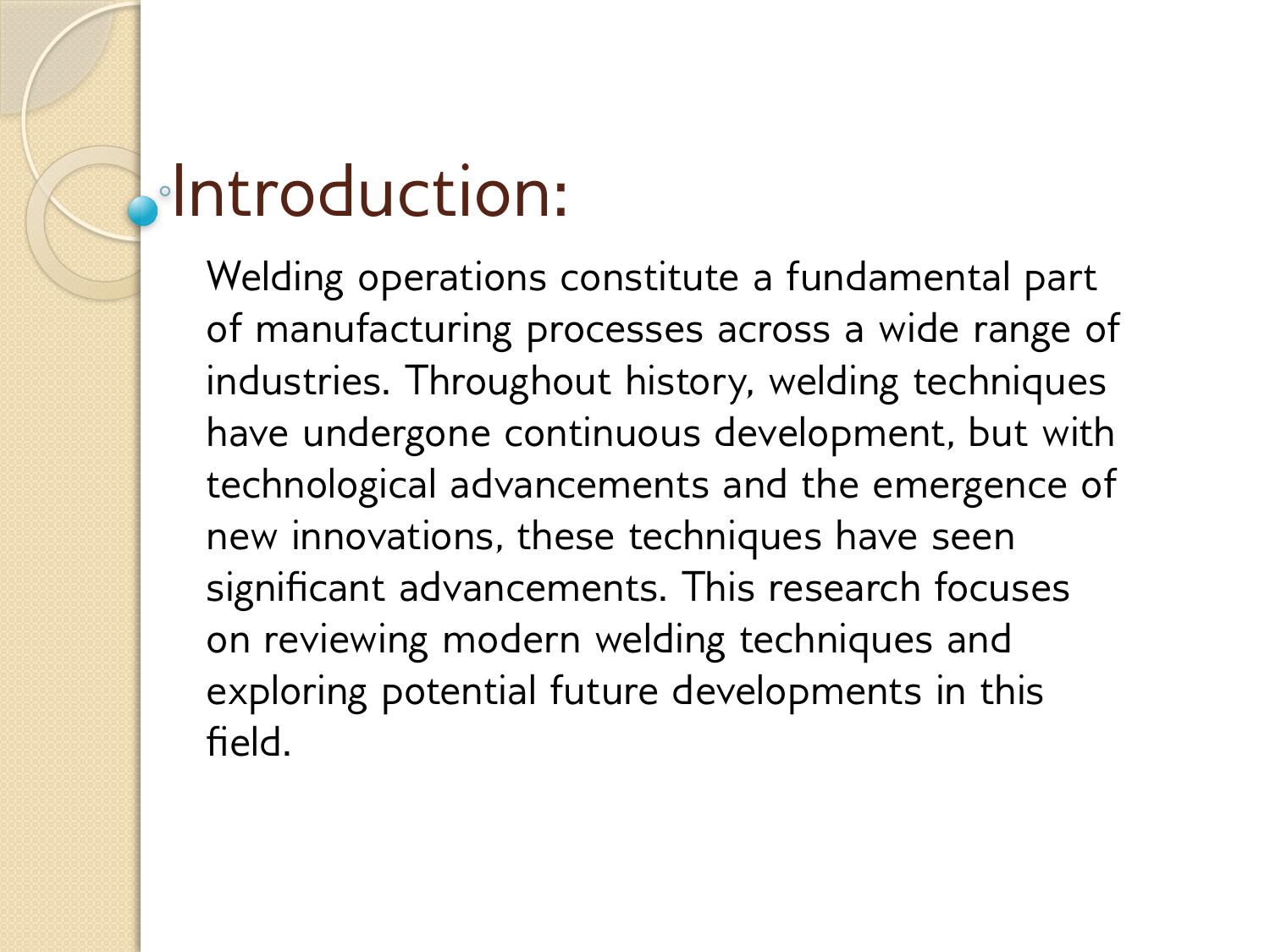

# Introduction:
Welding operations constitute a fundamental part of manufacturing processes across a wide range of industries. Throughout history, welding techniques have undergone continuous development, but with technological advancements and the emergence of new innovations, these techniques have seen significant advancements. This research focuses on reviewing modern welding techniques and exploring potential future developments in this field.